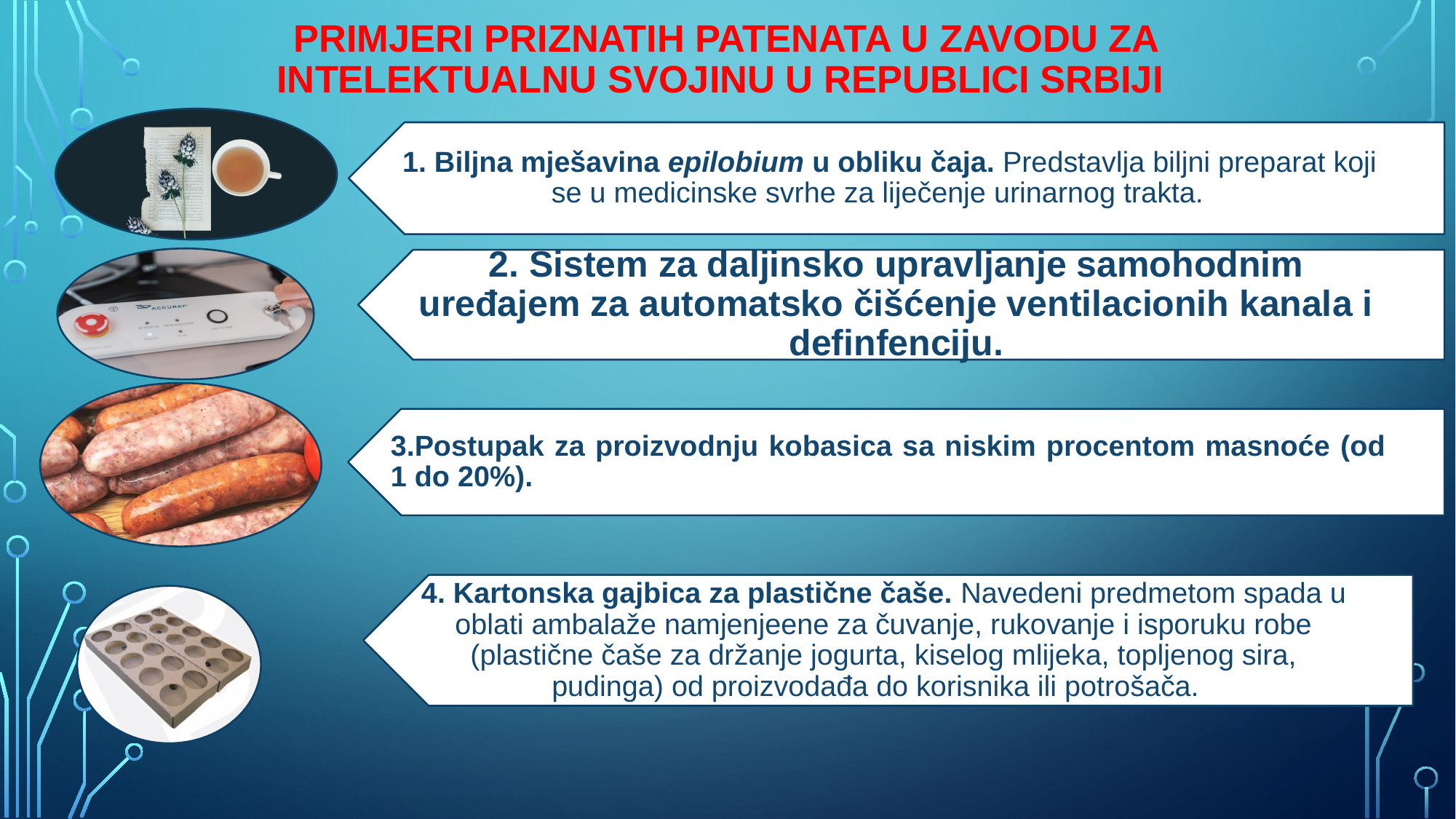

# PRIMJERI PRIZNATIH PATENATA U ZAVODU ZA INTELEKTUALNU SVOJINU U REPUBLICI SRBIJI
1. Biljna mješavina epilobium u obliku čaja. Predstavlja biljni preparat koji se u medicinske svrhe za liječenje urinarnog trakta.
2. Sistem za daljinsko upravljanje samohodnim uređajem za automatsko čišćenje ventilacionih kanala i definfenciju.
3.Postupak za proizvodnju kobasica sa niskim procentom masnoće (od 1 do 20%).
4. Kartonska gajbica za plastične čaše. Navedeni predmetom spada u oblati ambalaže namjenjeene za čuvanje, rukovanje i isporuku robe (plastične čaše za držanje jogurta, kiselog mlijeka, topljenog sira, pudinga) od proizvodađa do korisnika ili potrošača.